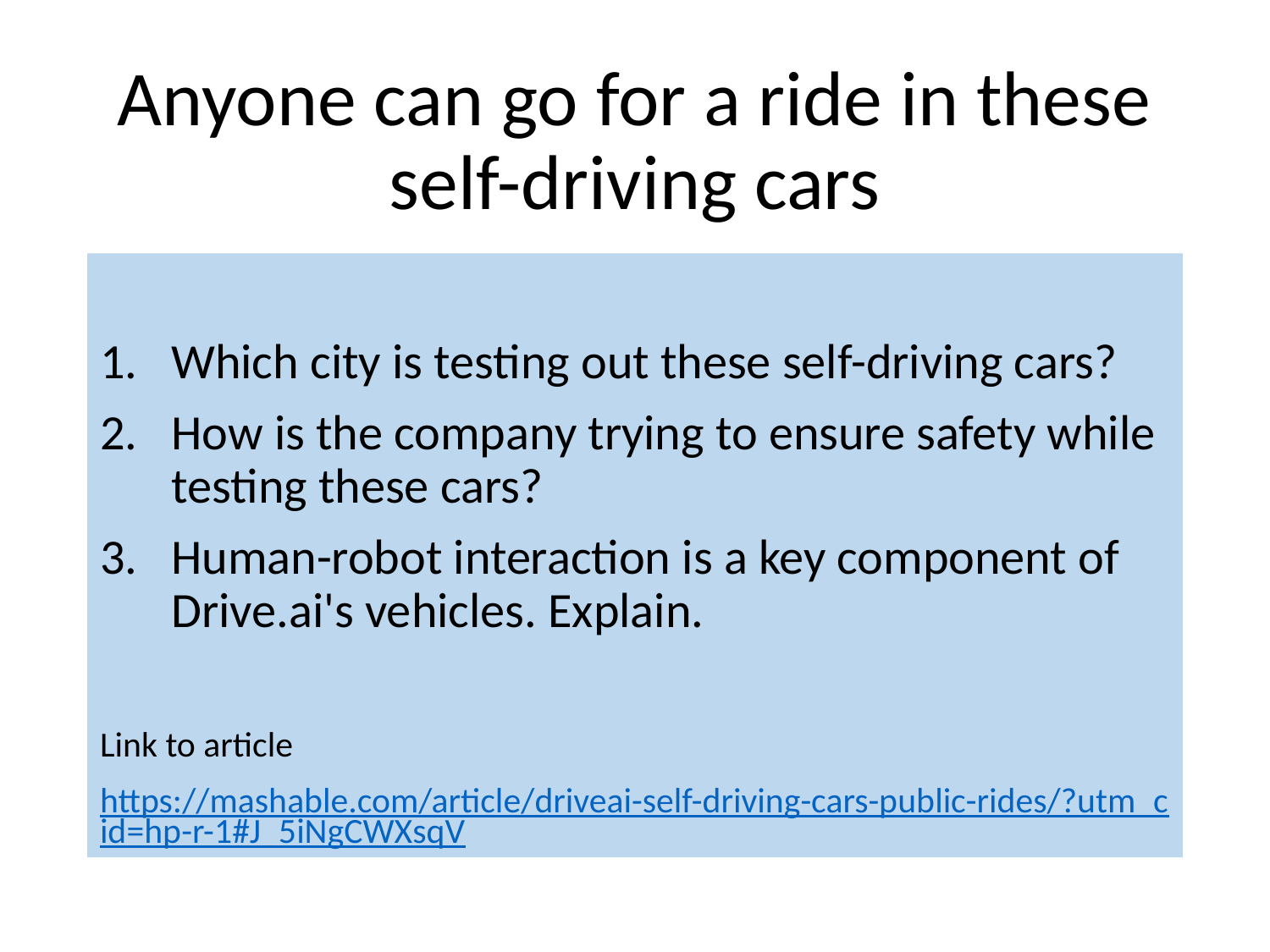

# Anyone can go for a ride in these self-driving cars

Which city is testing out these self-driving cars?
How is the company trying to ensure safety while testing these cars?
Human-robot interaction is a key component of Drive.ai's vehicles. Explain.

Link to article
https://mashable.com/article/driveai-self-driving-cars-public-rides/?utm_cid=hp-r-1#J_5iNgCWXsqV